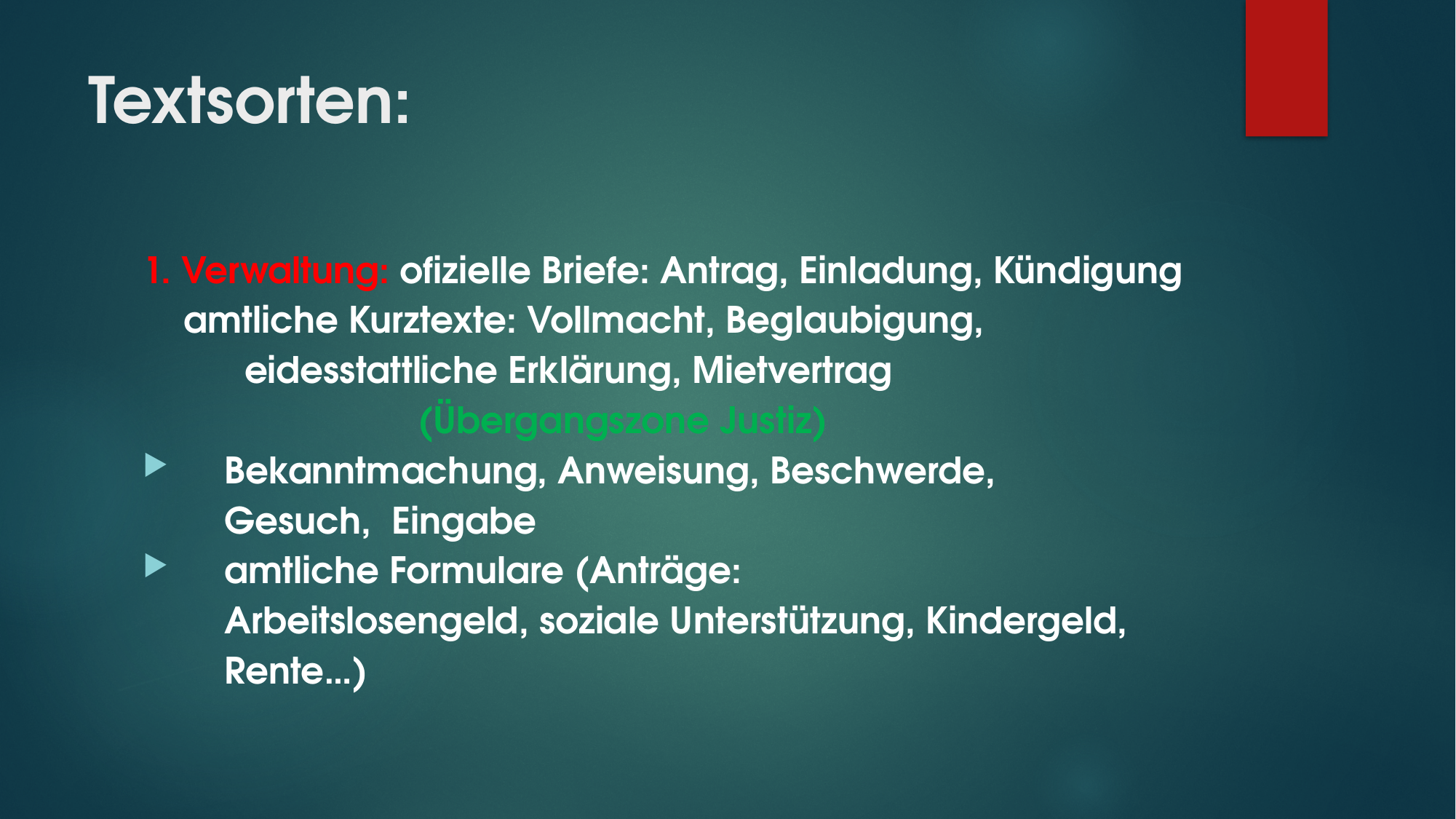

# Textsorten:
1. Verwaltung: ofizielle Briefe: Antrag, Einladung, Kündigung
	amtliche Kurztexte: Vollmacht, Beglaubigung,
          eidesstattliche Erklärung, Mietvertrag
                           (Übergangszone Justiz)
    Bekanntmachung, Anweisung, Beschwerde,
        Gesuch,  Eingabe
    amtliche Formulare (Anträge:
        Arbeitslosengeld, soziale Unterstützung, Kindergeld,
        Rente…)